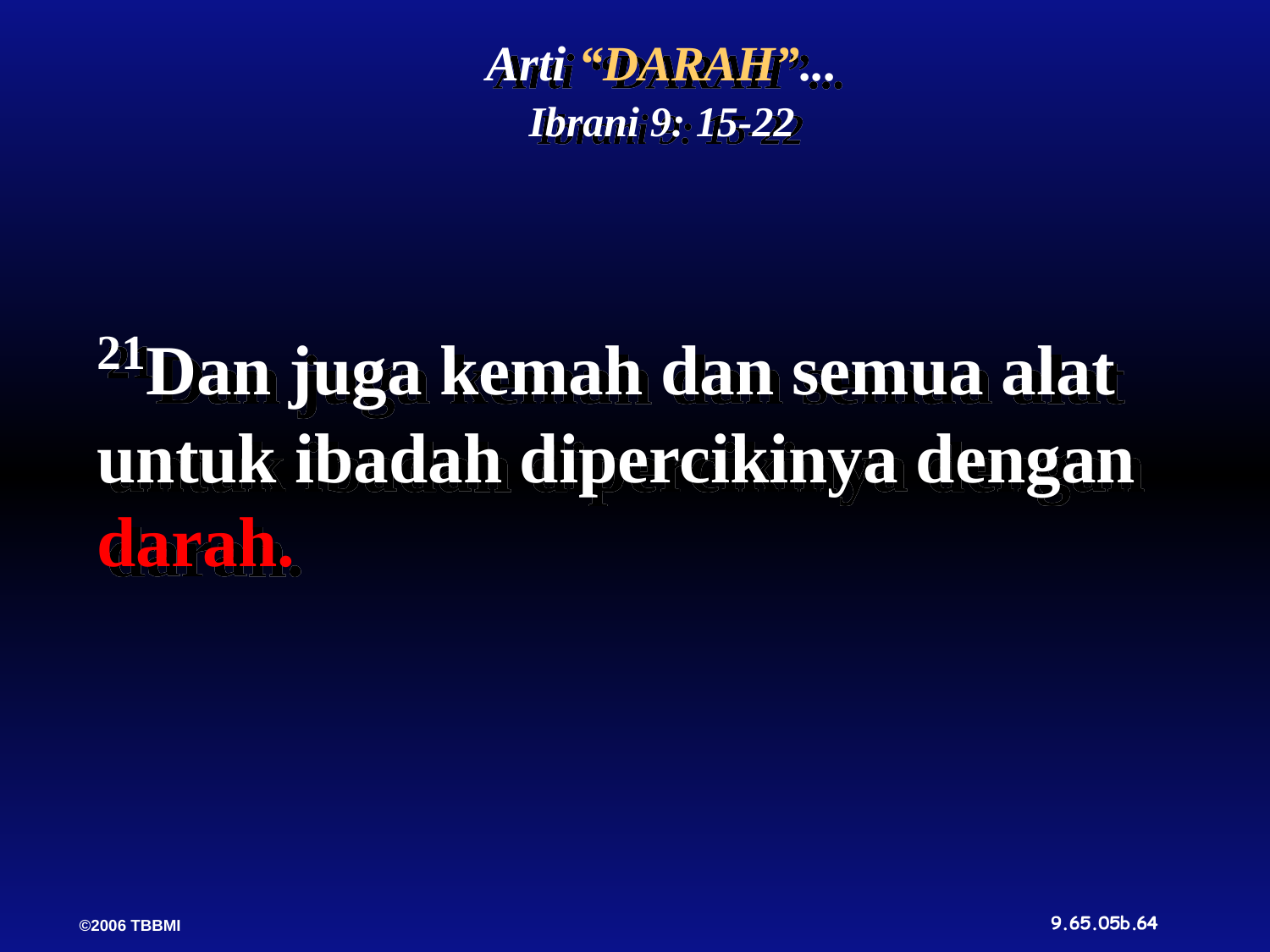

Arti “DARAH”...
Ibrani 9: 15-22

21Dan juga kemah dan semua alat untuk ibadah dipercikinya dengan darah.

64